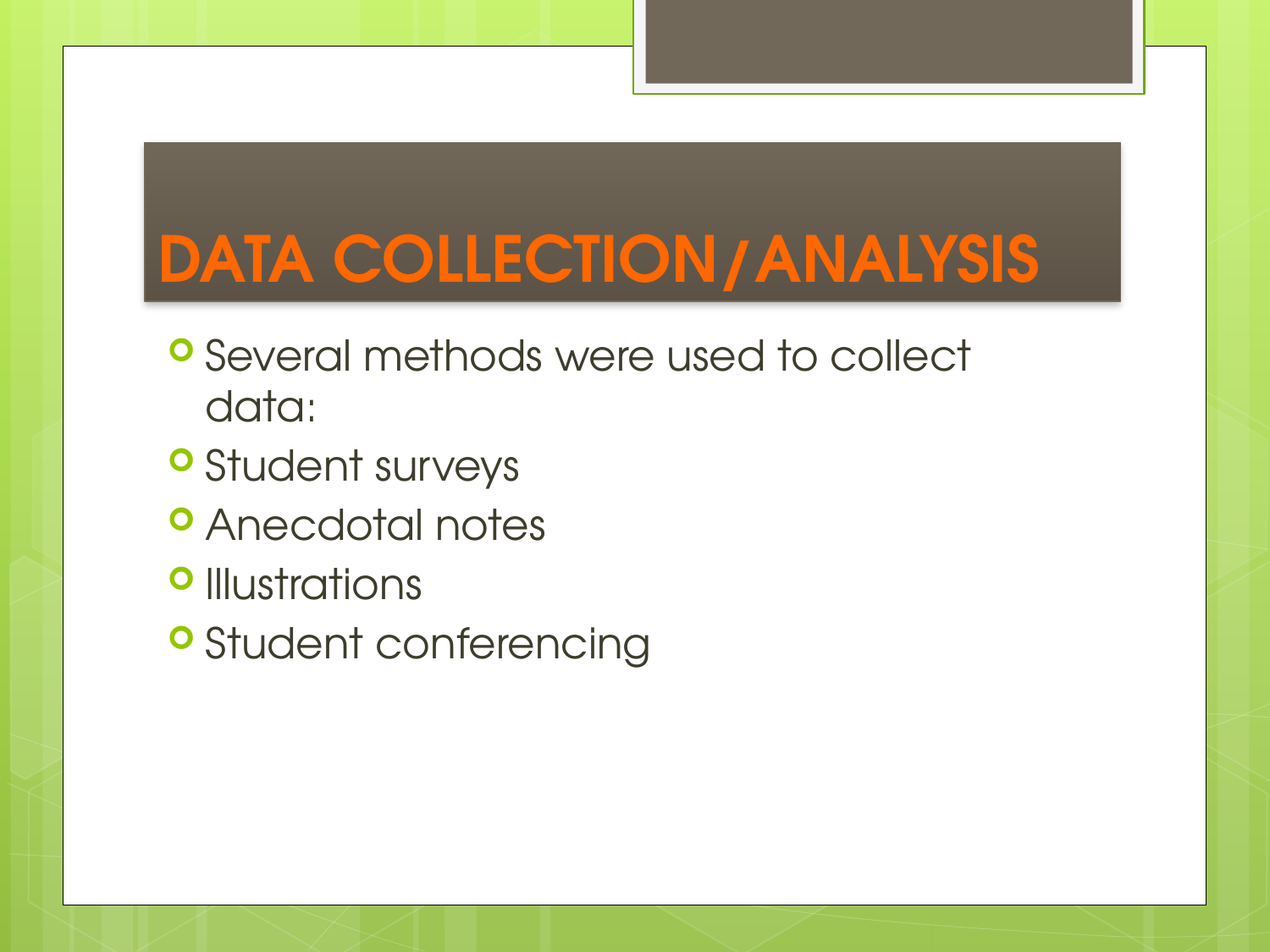

# DATA COLLECTION/ANALYSIS
Several methods were used to collect data:
Student surveys
Anecdotal notes
Illustrations
Student conferencing